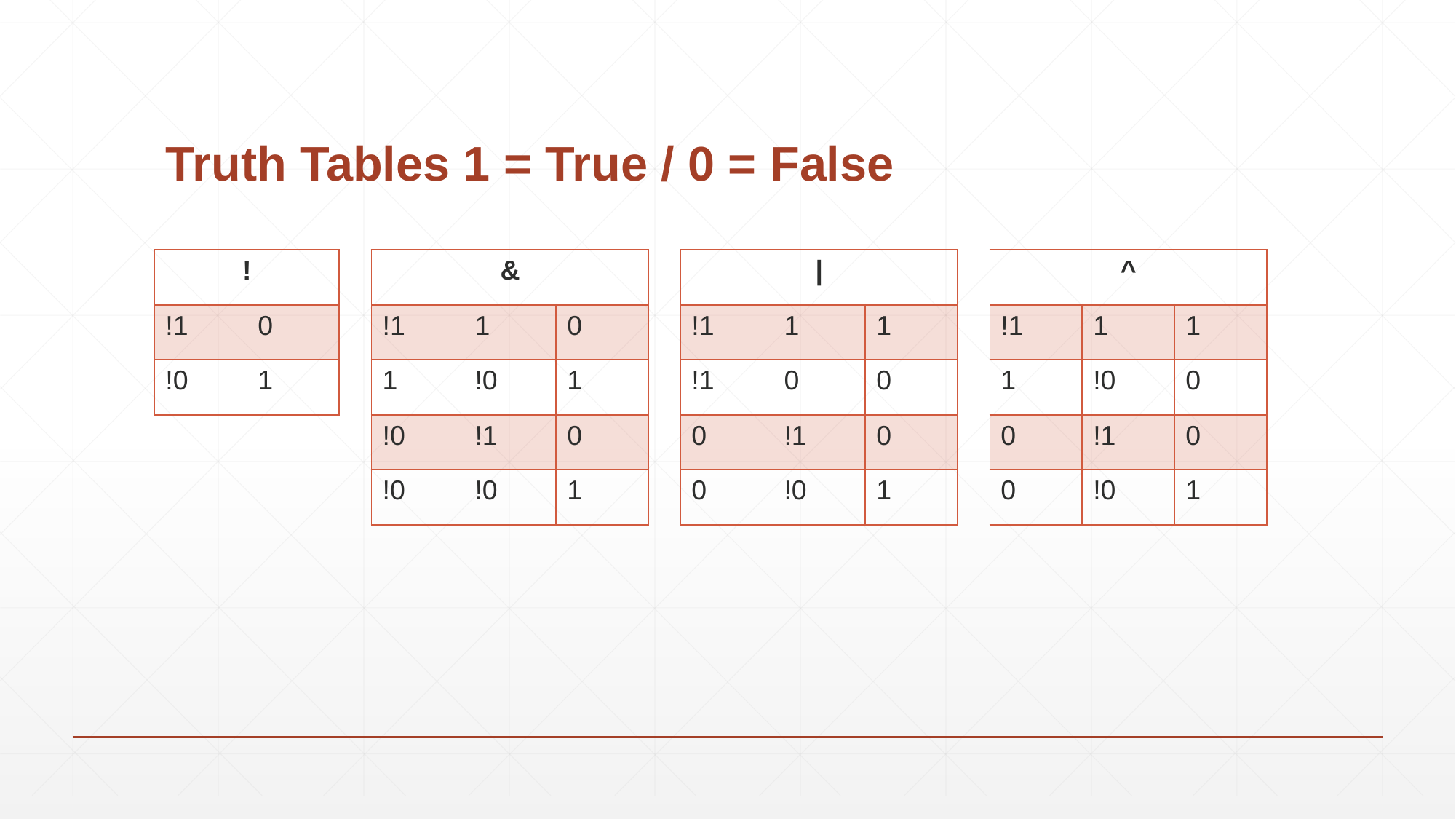

# Truth Tables 1 = True / 0 = False
| & |  |  |
| --- | --- | --- |
| !1 | 1 | 0 |
| 1 | !0 | 1 |
| !0 | !1 | 0 |
| !0 | !0 | 1 |
| | |  |  |
| --- | --- | --- |
| !1 | 1 | 1 |
| !1 | 0 | 0 |
| 0 | !1 | 0 |
| 0 | !0 | 1 |
| ^ |  |  |
| --- | --- | --- |
| !1 | 1 | 1 |
| 1 | !0 | 0 |
| 0 | !1 | 0 |
| 0 | !0 | 1 |
| ! |  |
| --- | --- |
| !1 | 0 |
| !0 | 1 |